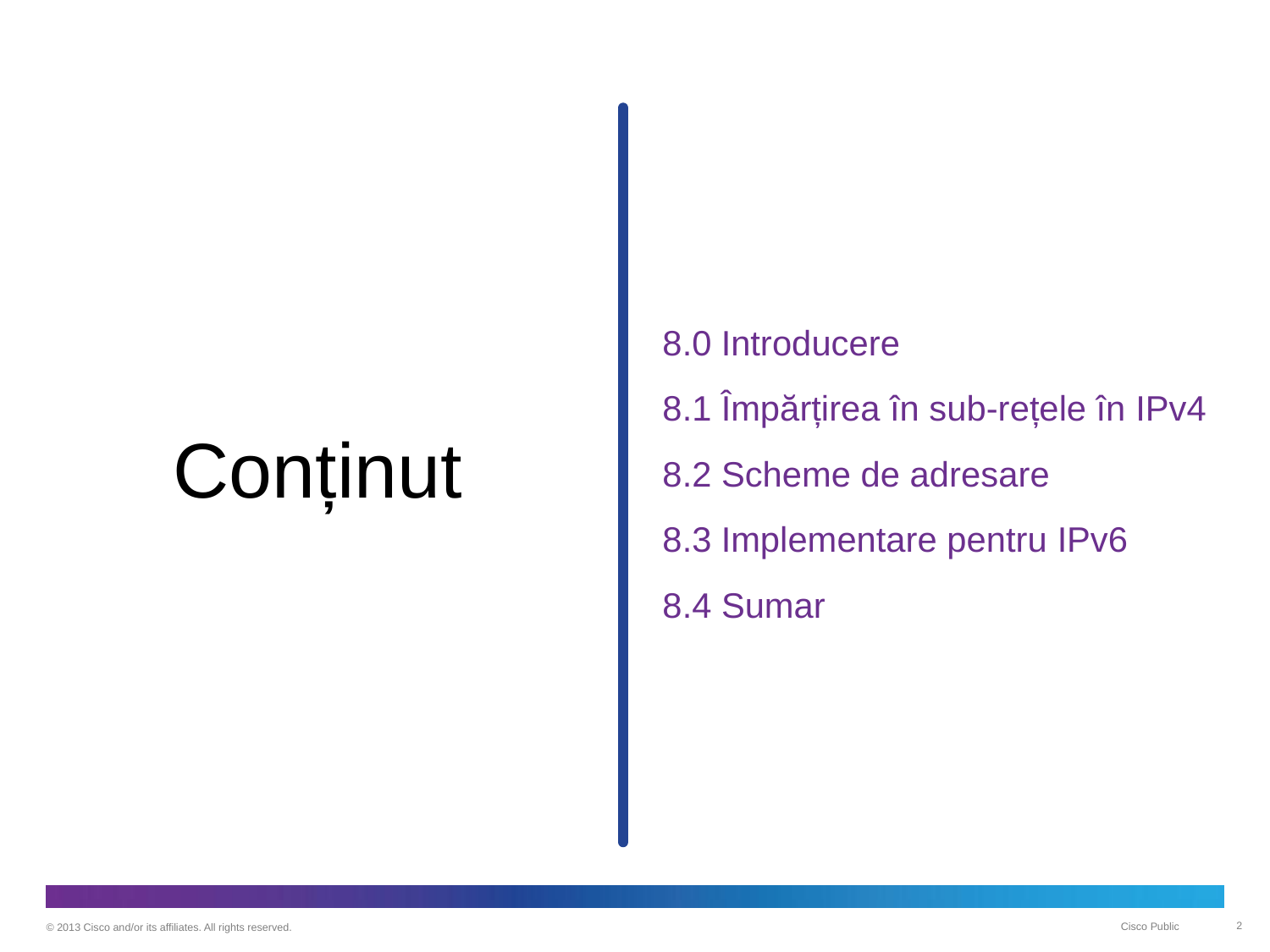

8.0 Introducere
8.1 Împărțirea în sub-rețele în IPv4
8.2 Scheme de adresare
8.3 Implementare pentru IPv6
8.4 Sumar
# Conținut